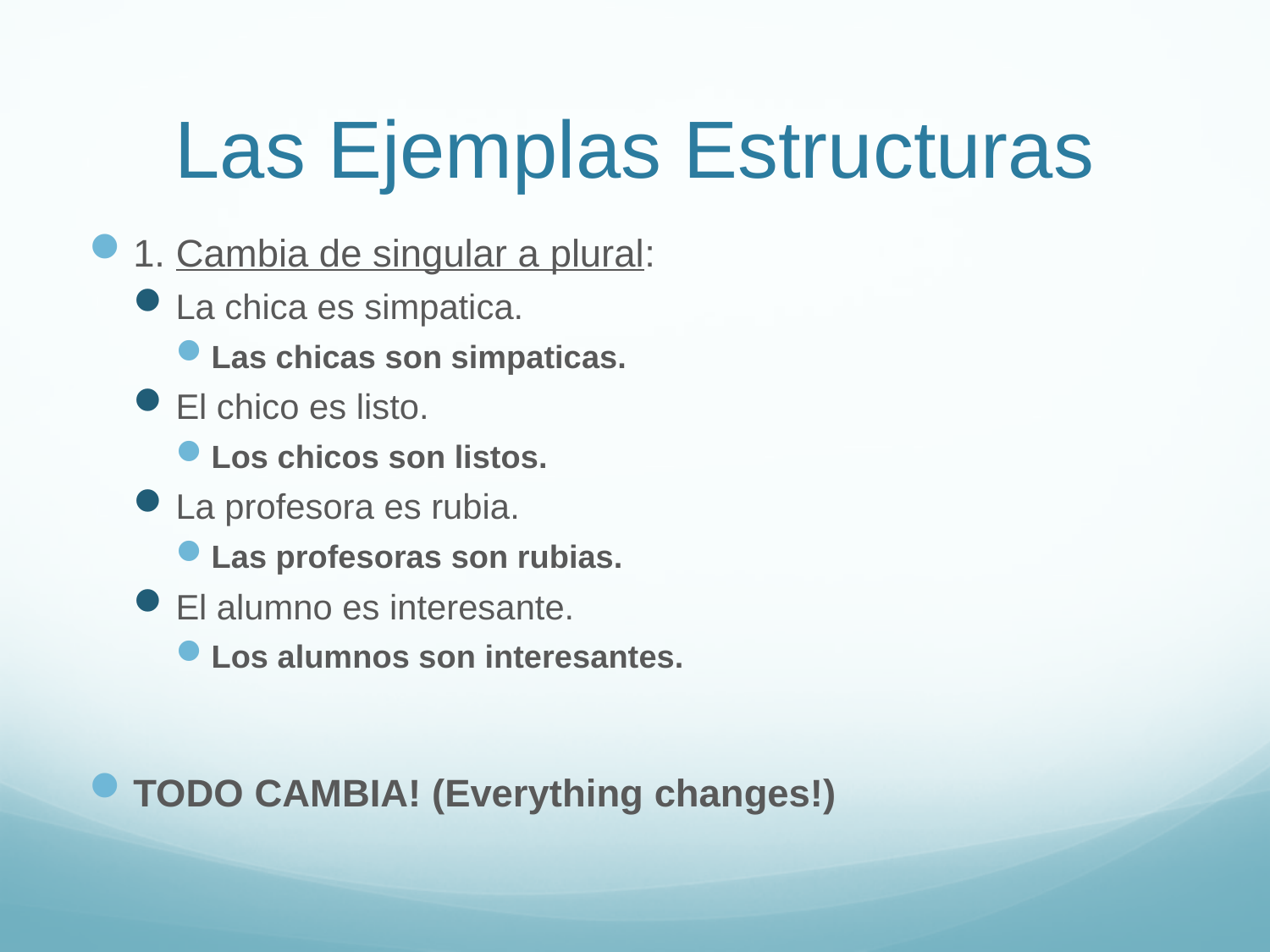

# Las Ejemplas Estructuras
1. Cambia de singular a plural:
La chica es simpatica.
Las chicas son simpaticas.
El chico es listo.
Los chicos son listos.
La profesora es rubia.
Las profesoras son rubias.
El alumno es interesante.
Los alumnos son interesantes.

TODO CAMBIA! (Everything changes!)